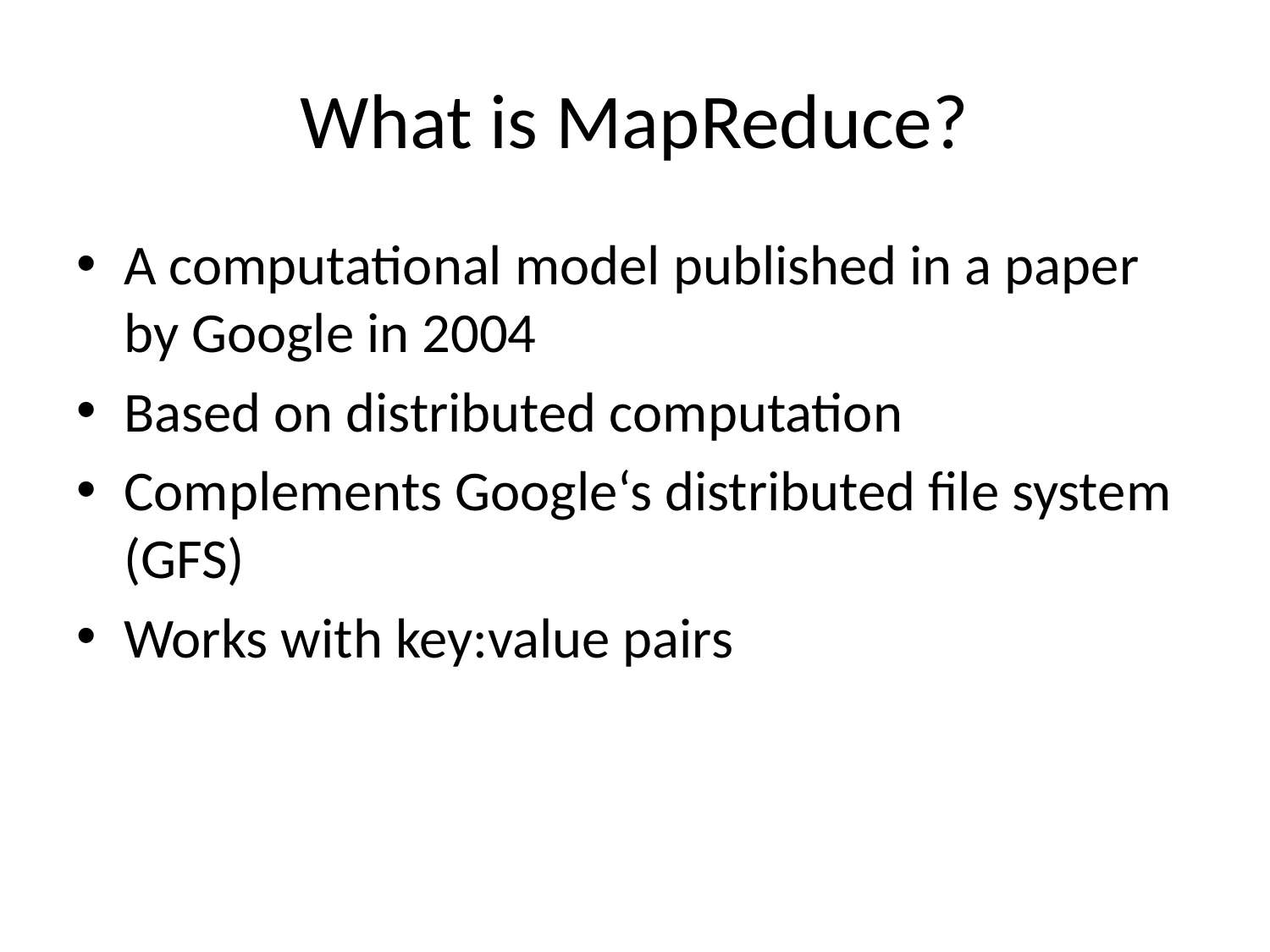

# What is MapReduce?
A computational model published in a paper by Google in 2004
Based on distributed computation
Complements Google‘s distributed file system (GFS)
Works with key:value pairs